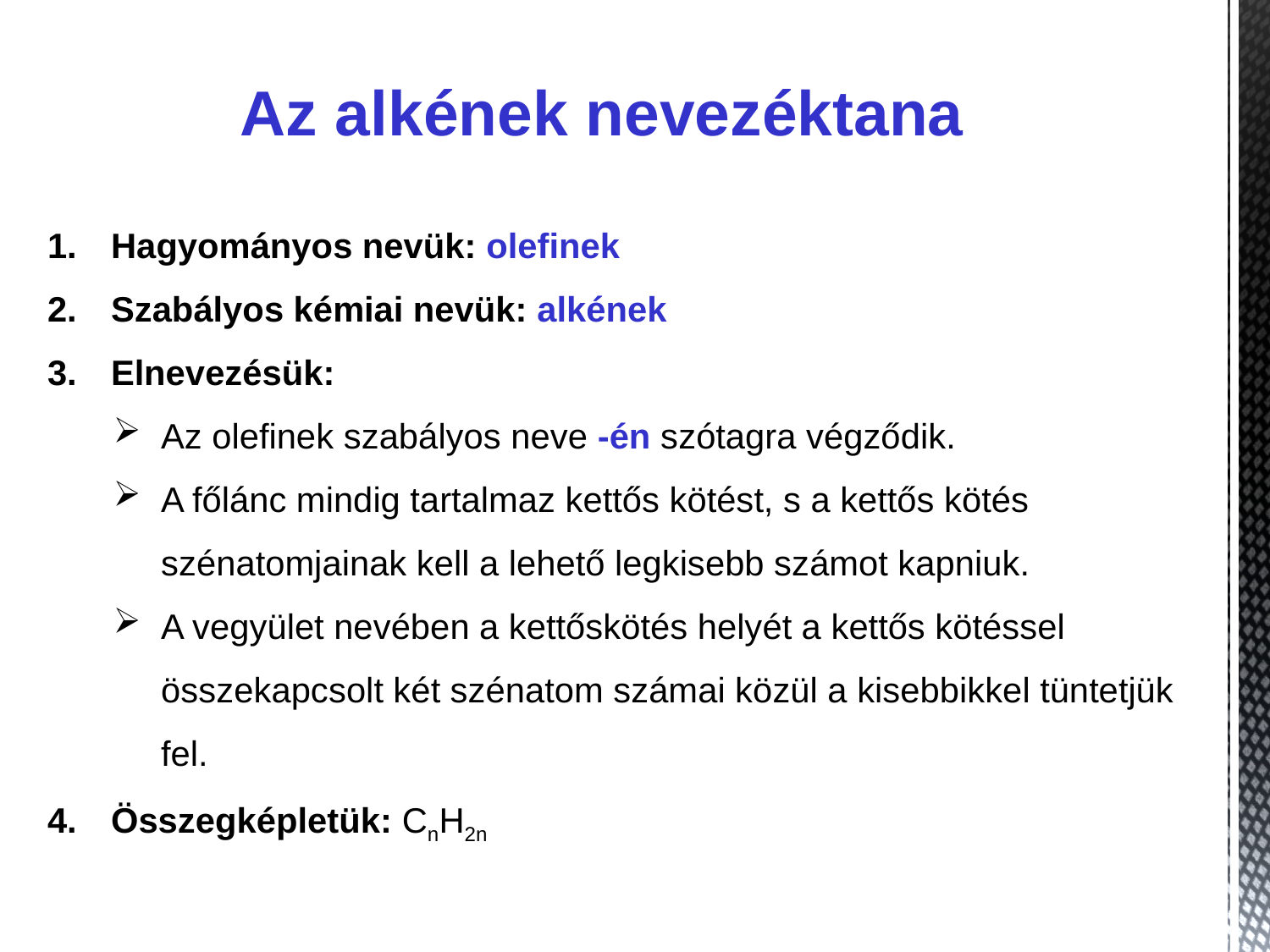

Az alkének nevezéktana
Hagyományos nevük: olefinek
Szabályos kémiai nevük: alkének
Elnevezésük:
Az olefinek szabályos neve -én szótagra végződik.
A főlánc mindig tartalmaz kettős kötést, s a kettős kötés szénatomjainak kell a lehető legkisebb számot kapniuk.
A vegyület nevében a kettőskötés helyét a kettős kötéssel összekapcsolt két szénatom számai közül a kisebbikkel tüntetjük fel.
Összegképletük: CnH2n